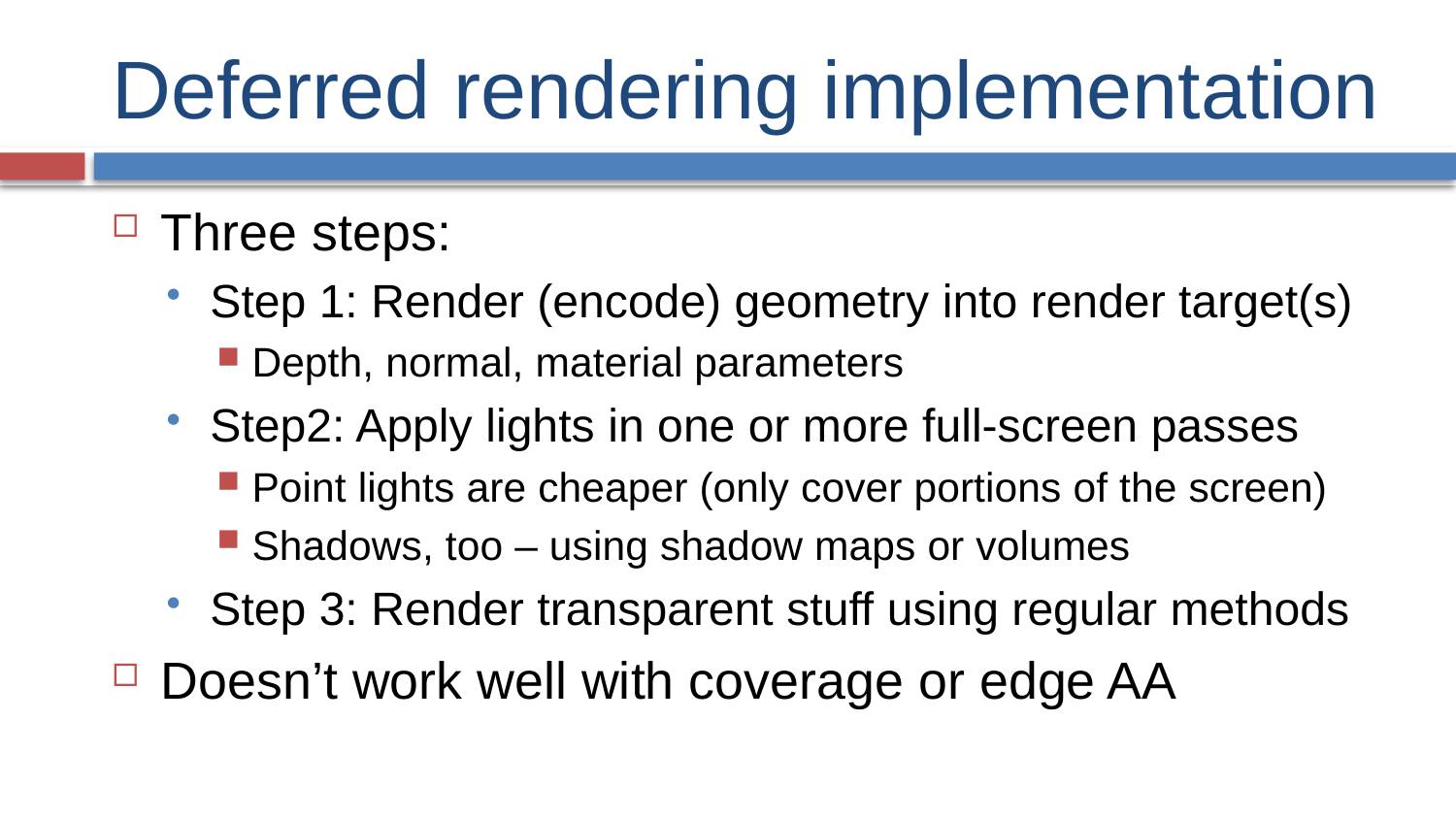

# Deferred rendering implementation
Three steps:
Step 1: Render (encode) geometry into render target(s)
Depth, normal, material parameters
Step2: Apply lights in one or more full-screen passes
Point lights are cheaper (only cover portions of the screen)
Shadows, too – using shadow maps or volumes
Step 3: Render transparent stuff using regular methods
Doesn’t work well with coverage or edge AA